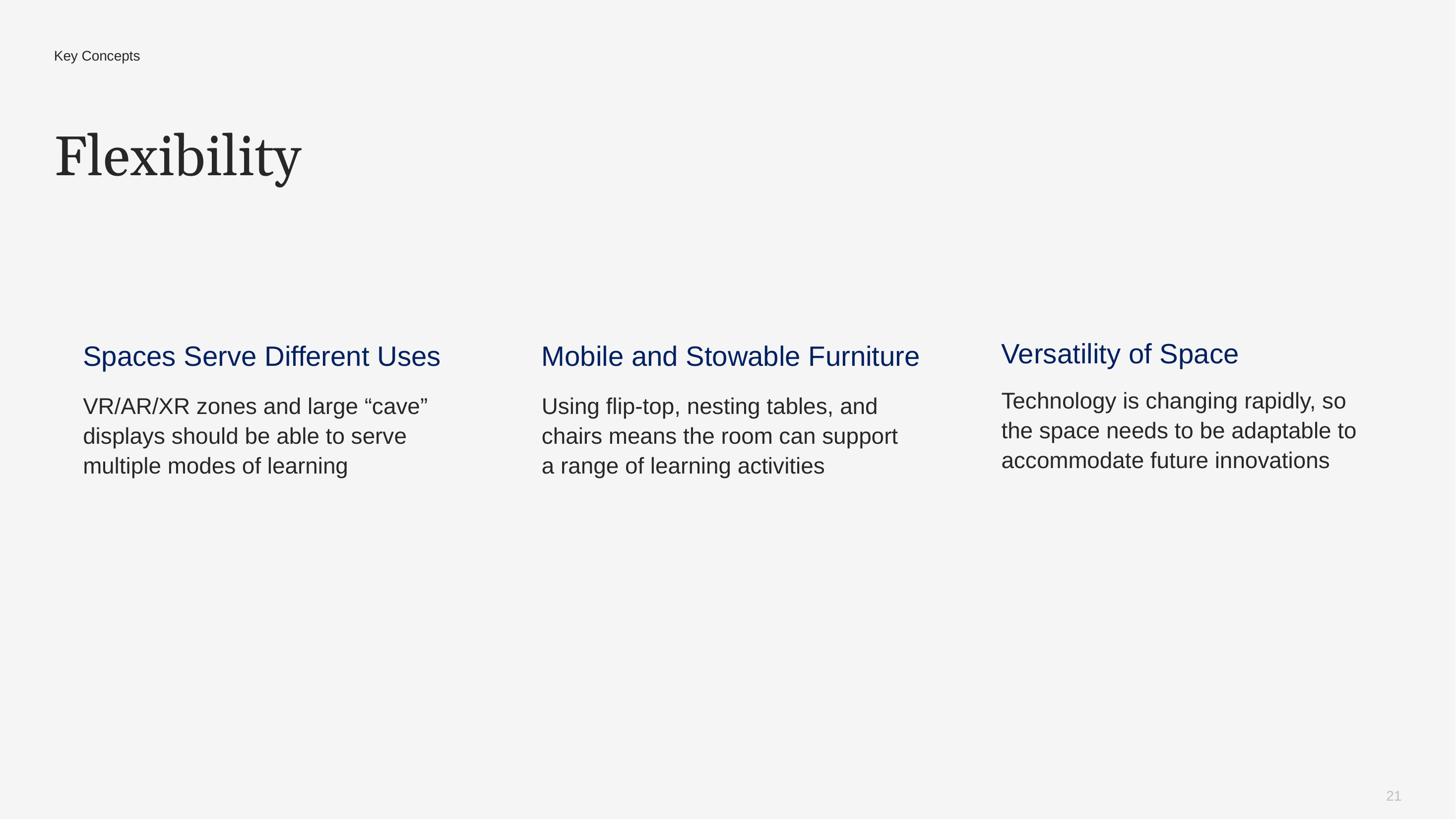

Key Concepts
Flexibility
Versatility of Space
Spaces Serve Different Uses

Mobile and Stowable Furniture
Technology is changing rapidly, so the space needs to be adaptable to accommodate future innovations

VR/AR/XR zones and large “cave” displays should be able to serve multiple modes of learning
Using flip-top, nesting tables, and chairs means the room can support
a range of learning activities

21